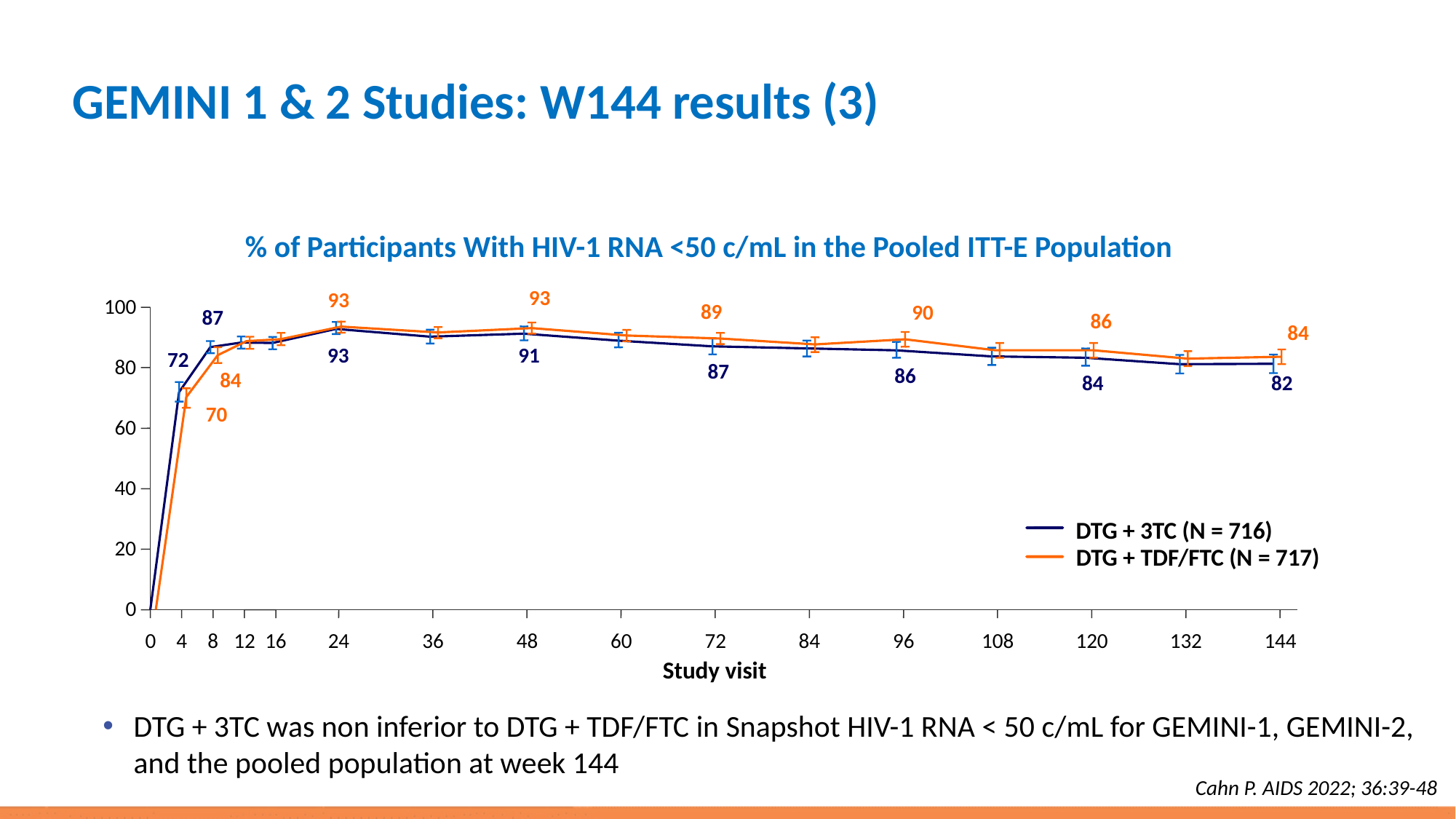

# GEMINI 1 & 2 Studies: W144 results (3)
% of Participants With HIV-1 RNA <50 c/mL in the Pooled ITT-E Population
93
93
100
89
90
87

86
84

93
91

72

80

87

86

84
84
82

70

60
40
20
0
0
4
8
12
16
24
36
48
60
72
84
96
108
120
132
144
Study visit
DTG + 3TC (N = 716)

DTG + TDF/FTC (N = 717)

DTG + 3TC was non inferior to DTG + TDF/FTC in Snapshot HIV-1 RNA < 50 c/mL for GEMINI-1, GEMINI-2, and the pooled population at week 144
Cahn P. AIDS 2022; 36:39-48